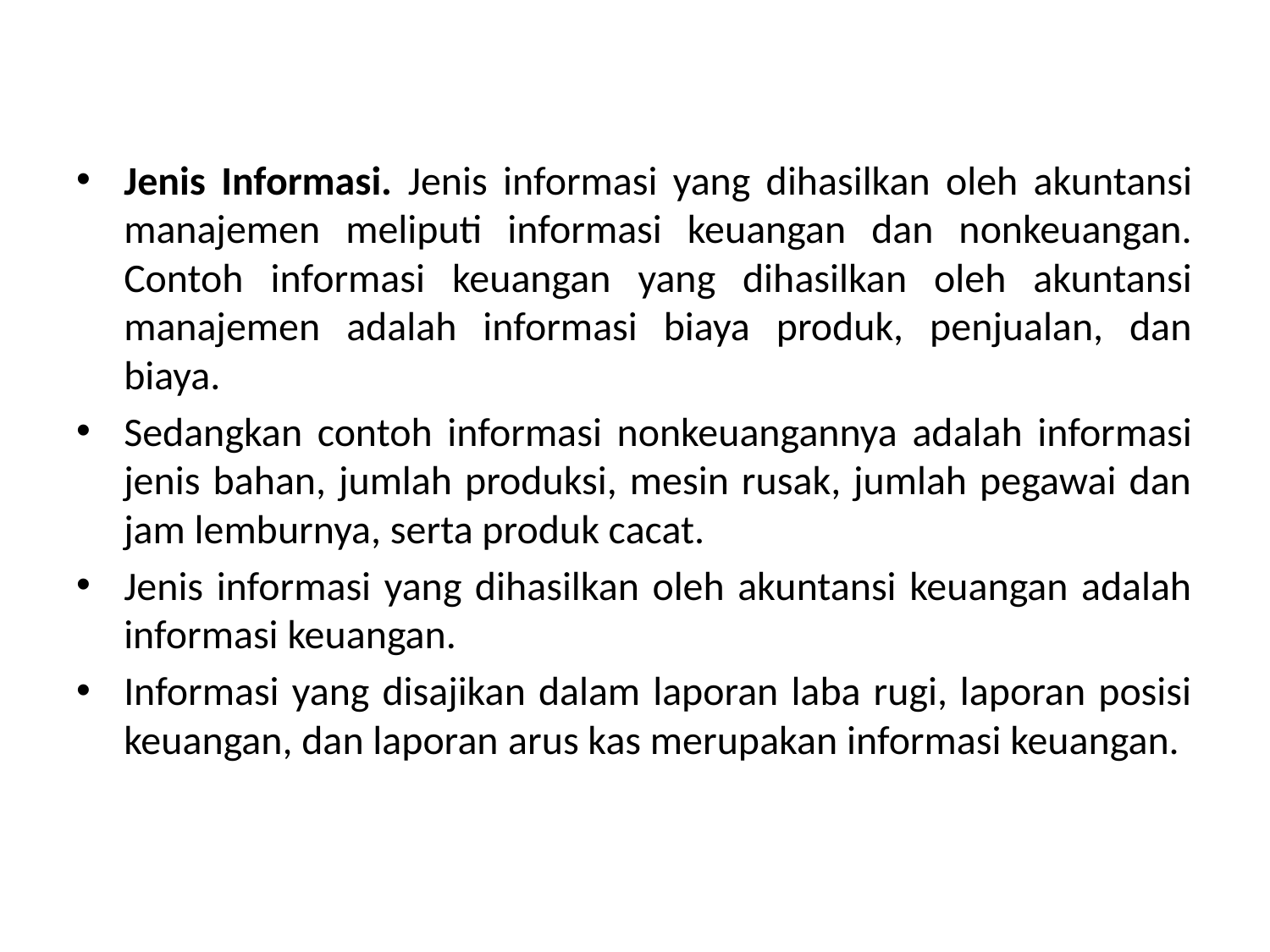

Jenis Informasi. Jenis informasi yang dihasilkan oleh akuntansi manajemen meliputi informasi keuangan dan nonkeuangan. Contoh informasi keuangan yang dihasilkan oleh akuntansi manajemen adalah informasi biaya produk, penjualan, dan biaya.
Sedangkan contoh informasi nonkeuangannya adalah informasi jenis bahan, jumlah produksi, mesin rusak, jumlah pegawai dan jam lemburnya, serta produk cacat.
Jenis informasi yang dihasilkan oleh akuntansi keuangan adalah informasi keuangan.
Informasi yang disajikan dalam laporan laba rugi, laporan posisi keuangan, dan laporan arus kas merupakan informasi keuangan.